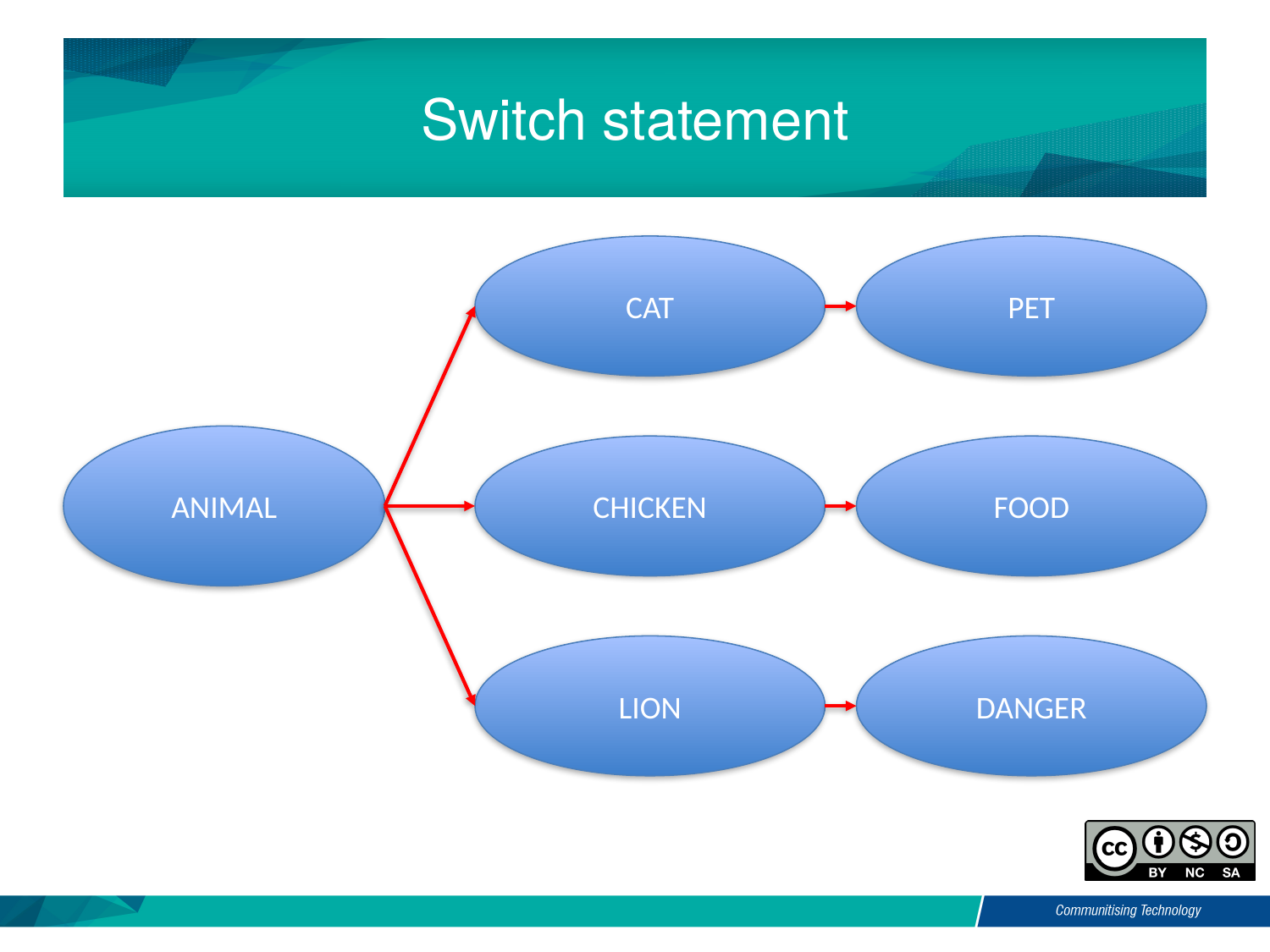

# Switch statement
Still remember??
CAT
PET
ANIMAL
CHICKEN
FOOD
LION
DANGER